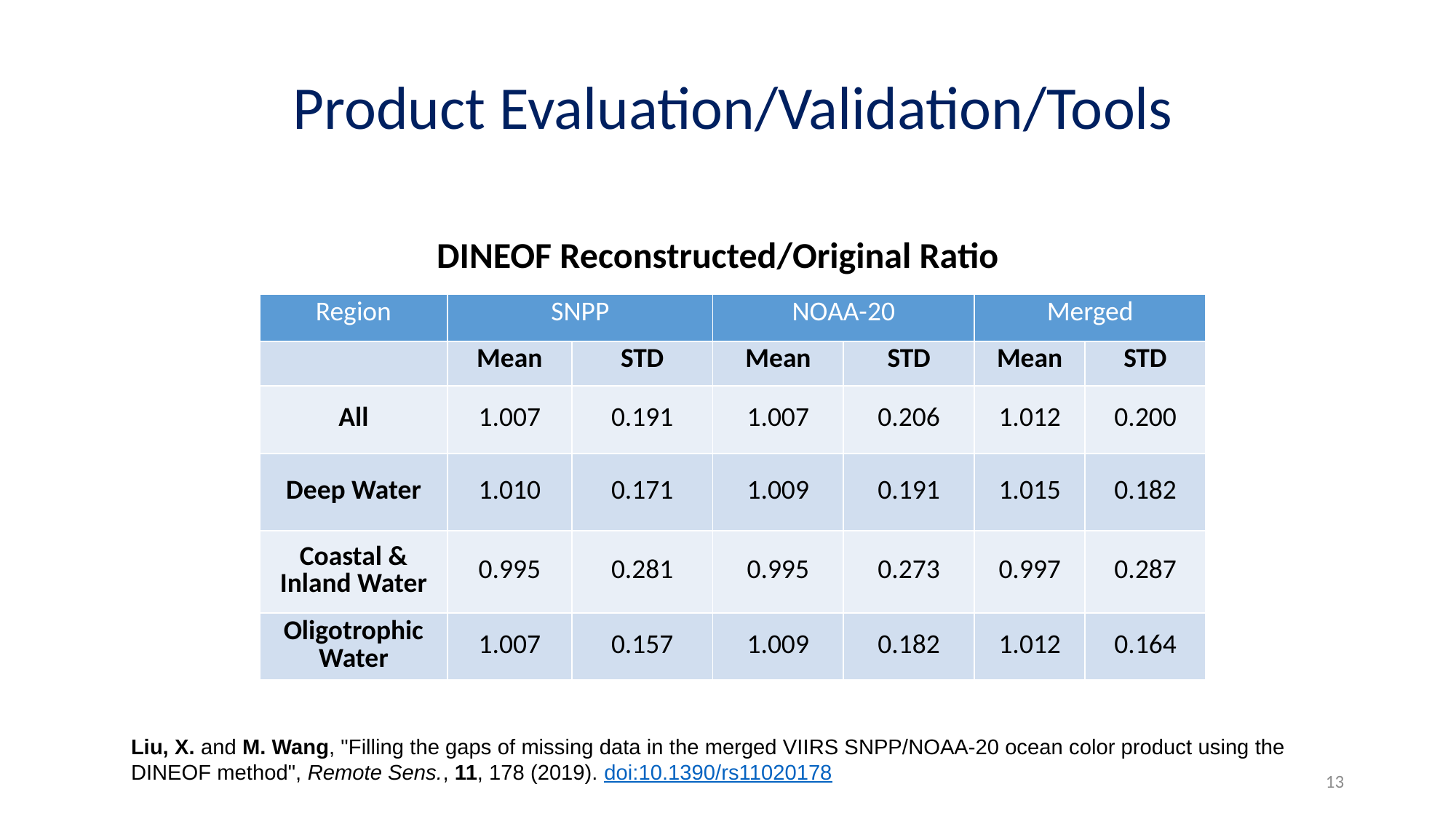

# Product Evaluation/Validation/Tools
DINEOF Reconstructed/Original Ratio
| Region | SNPP |  | NOAA-20 |  | Merged |  |
| --- | --- | --- | --- | --- | --- | --- |
|  | Mean | STD | Mean | STD | Mean | STD |
| All | 1.007 | 0.191 | 1.007 | 0.206 | 1.012 | 0.200 |
| Deep Water | 1.010 | 0.171 | 1.009 | 0.191 | 1.015 | 0.182 |
| Coastal & Inland Water | 0.995 | 0.281 | 0.995 | 0.273 | 0.997 | 0.287 |
| Oligotrophic Water | 1.007 | 0.157 | 1.009 | 0.182 | 1.012 | 0.164 |
Liu, X. and M. Wang, "Filling the gaps of missing data in the merged VIIRS SNPP/NOAA-20 ocean color product using the DINEOF method", Remote Sens., 11, 178 (2019). doi:10.1390/rs11020178
13